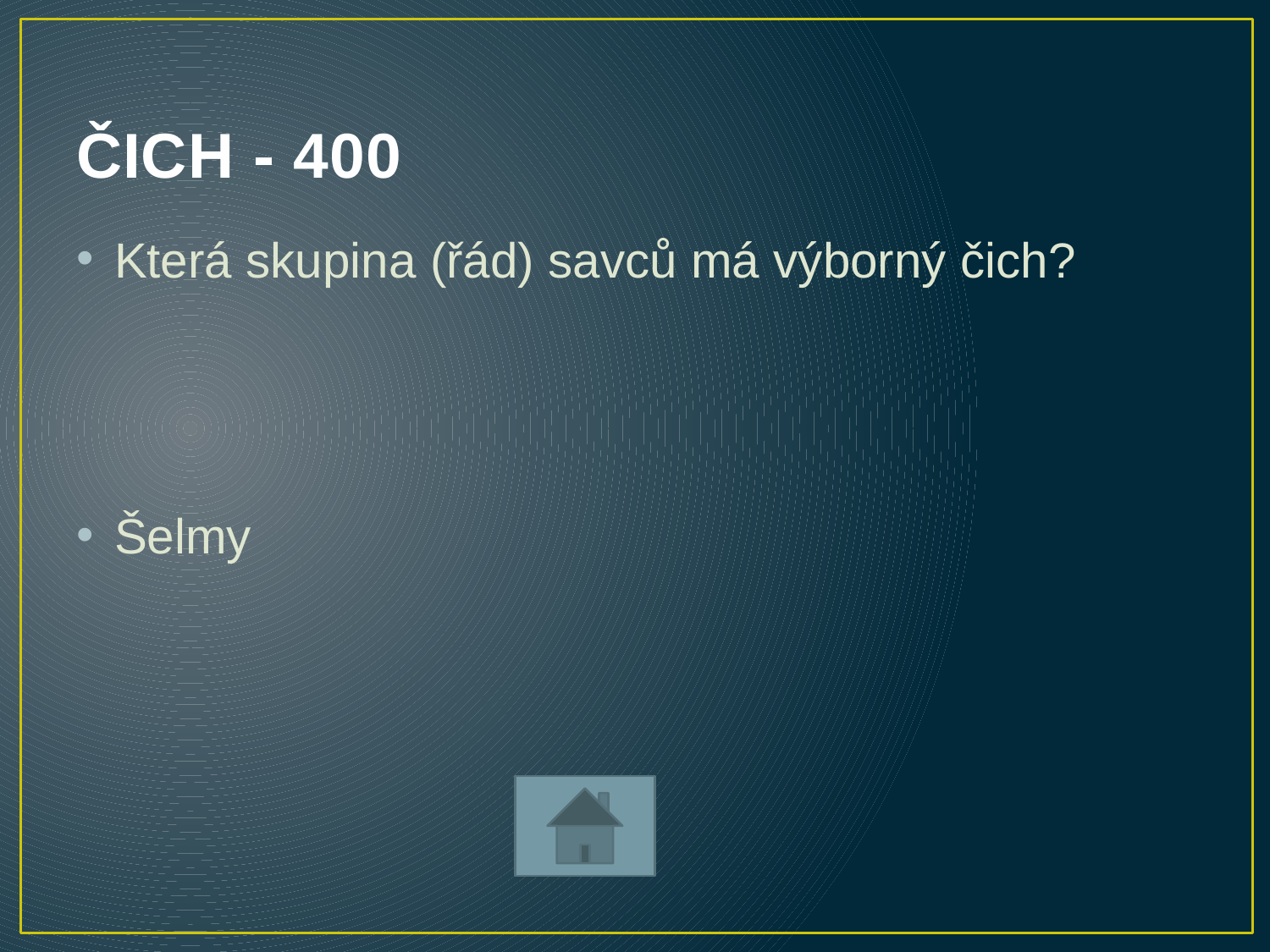

# ČICH - 400
Která skupina (řád) savců má výborný čich?

Šelmy